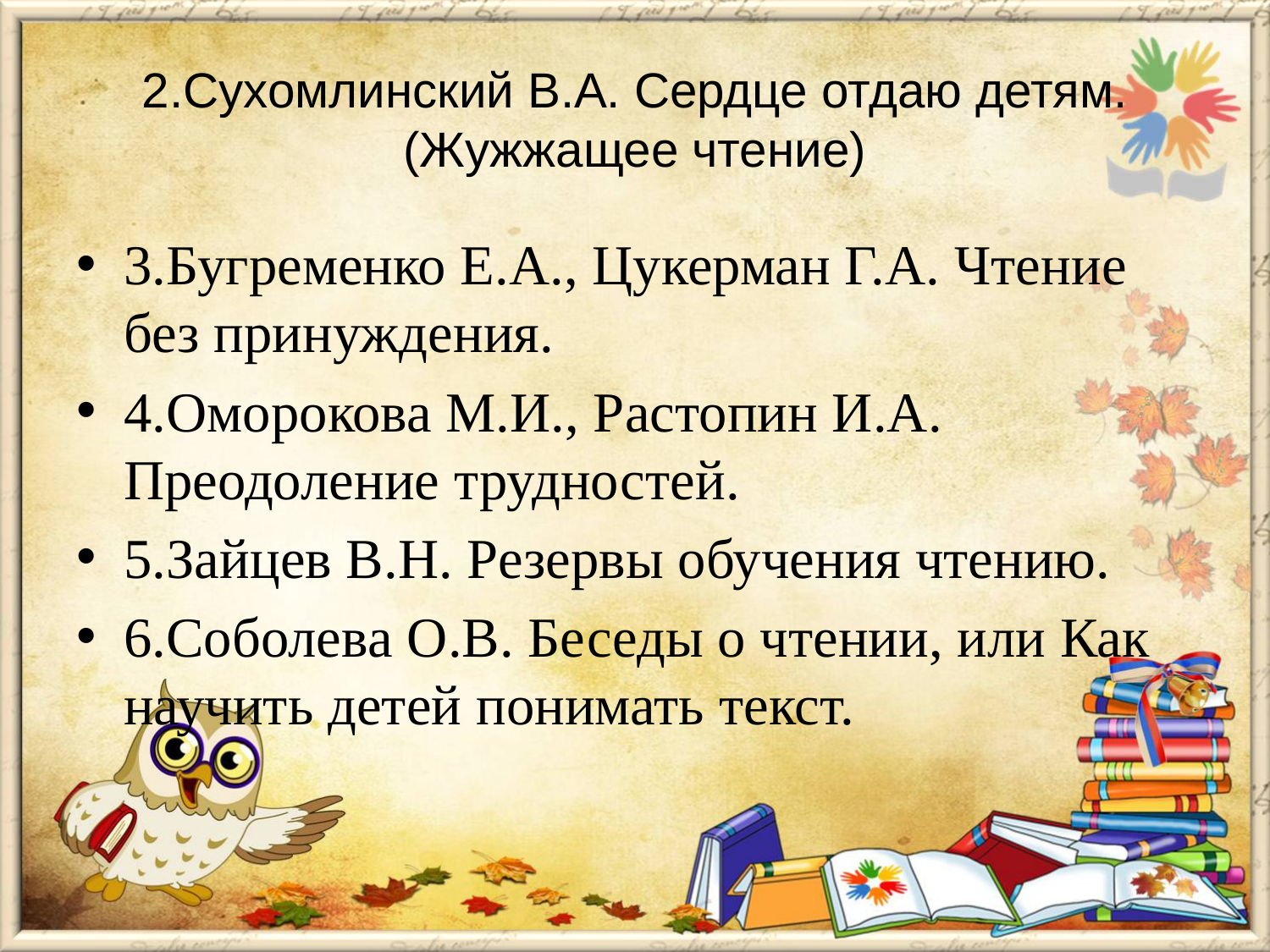

# 2.Сухомлинский В.А. Сердце отдаю детям.(Жужжащее чтение)
3.Бугременко Е.А., Цукерман Г.А. Чтение без принуждения.
4.Оморокова М.И., Растопин И.А. Преодоление трудностей.
5.Зайцев В.Н. Резервы обучения чтению.
6.Соболева О.В. Беседы о чтении, или Как научить детей понимать текст.